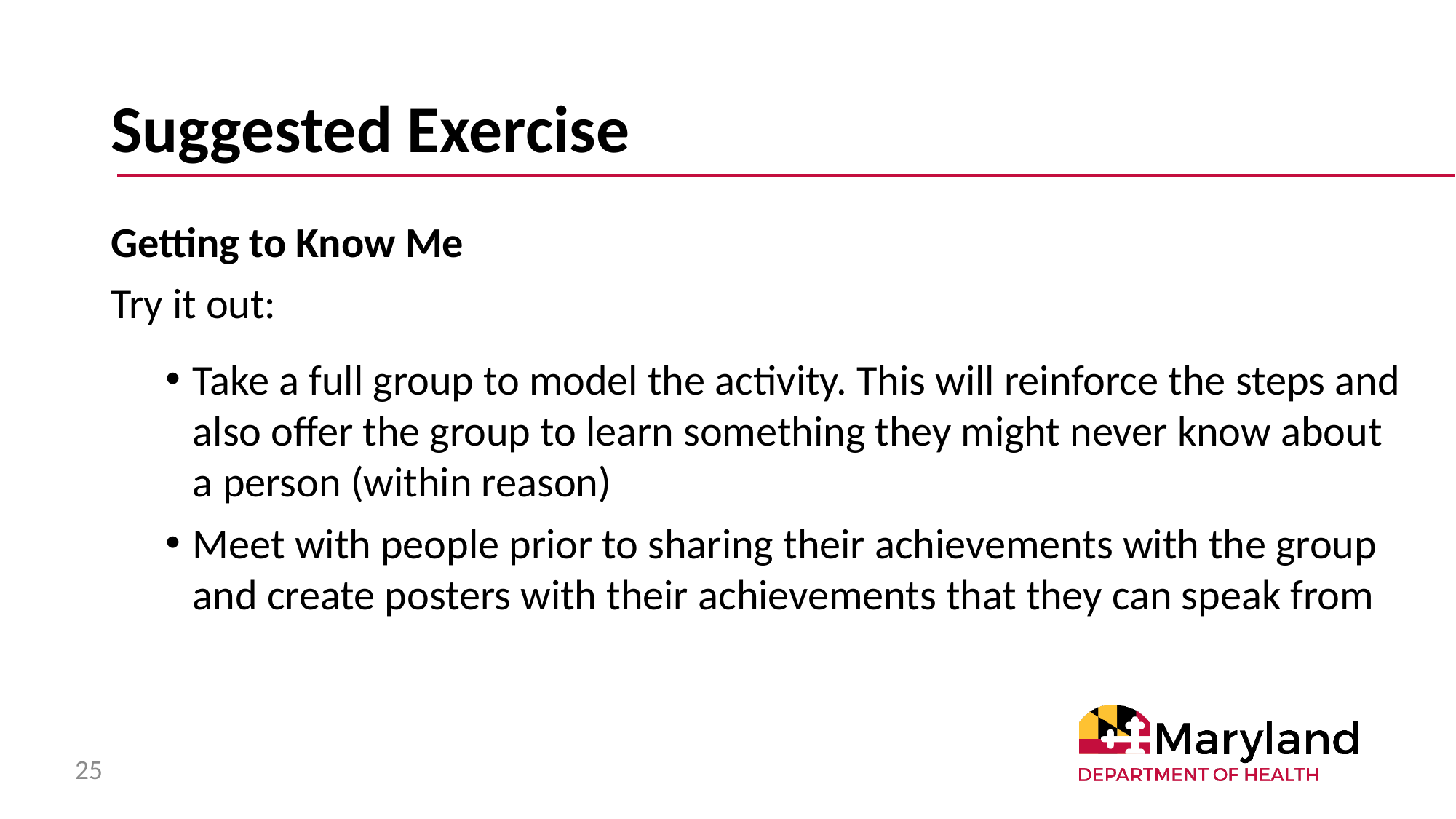

# Suggested Exercise

Getting to Know Me
Try it out:

Take a full group to model the activity. This will reinforce the steps and also offer the group to learn something they might never know about a person (within reason)

Meet with people prior to sharing their achievements with the group and create posters with their achievements that they can speak from

25